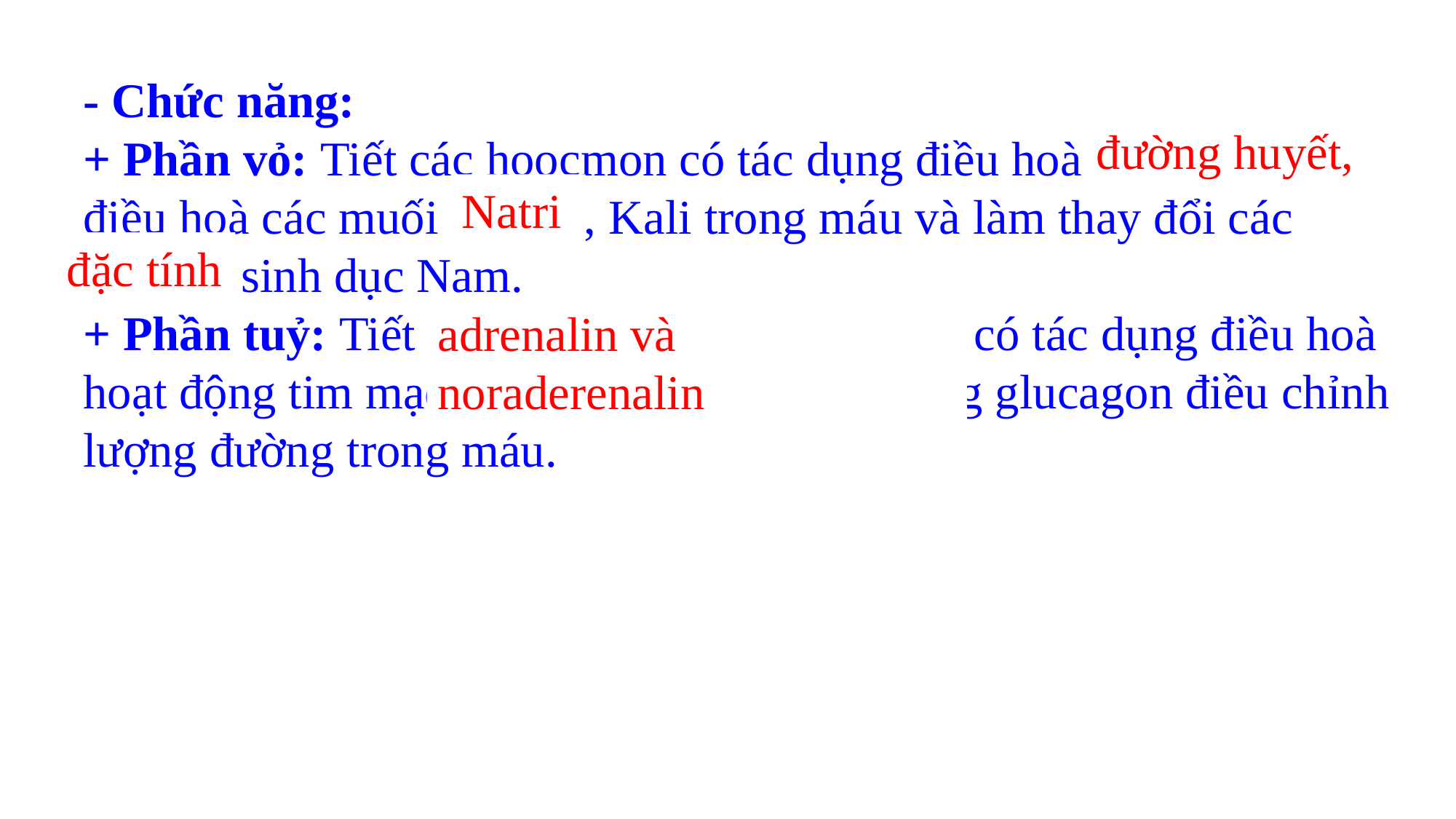

- Chức năng:
+ Phần vỏ: Tiết các hoocmon có tác dụng điều hoà ……………, điều hoà các muối ……   , Kali trong máu và làm thay đổi các ……… sinh dục Nam.
+ Phần tuỷ: Tiết …………………………… có tác dụng điều hoà hoạt động tim mạch và hô hấp, góp phần cùng glucagon điều chỉnh lượng đường trong máu.
1
đường huyết,
Natri
2
đặc tính
3
4
adrenalin và noraderenalin